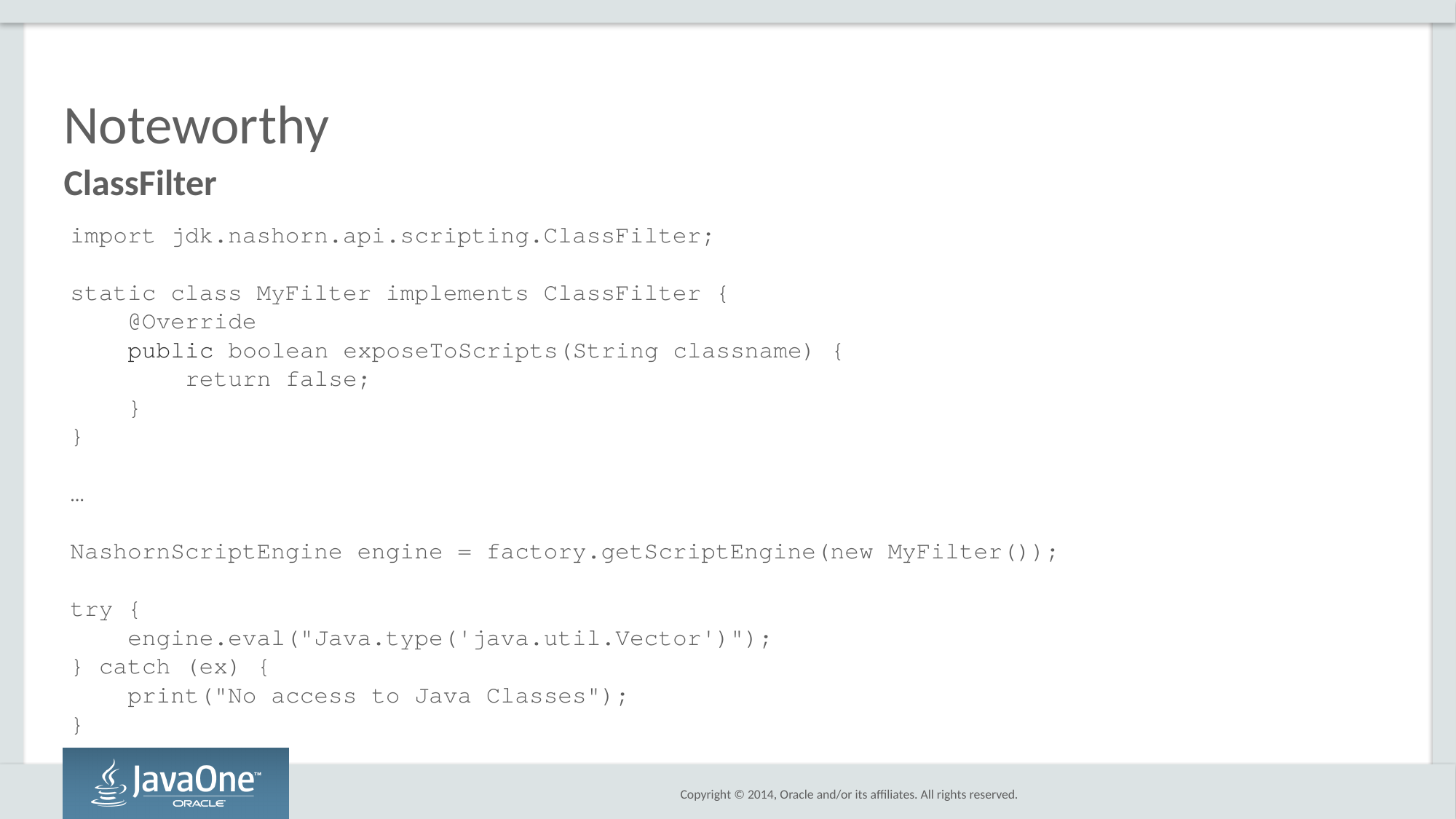

# Noteworthy
ClassFilter

import jdk.nashorn.api.scripting.ClassFilter;

static class MyFilter implements ClassFilter {
    @Override
    public boolean exposeToScripts(String classname) {
        return false;
    }
}

…

NashornScriptEngine engine = factory.getScriptEngine(new MyFilter());

try {
    engine.eval("Java.type('java.util.Vector')");
} catch (ex) {
    print("No access to Java Classes");
}